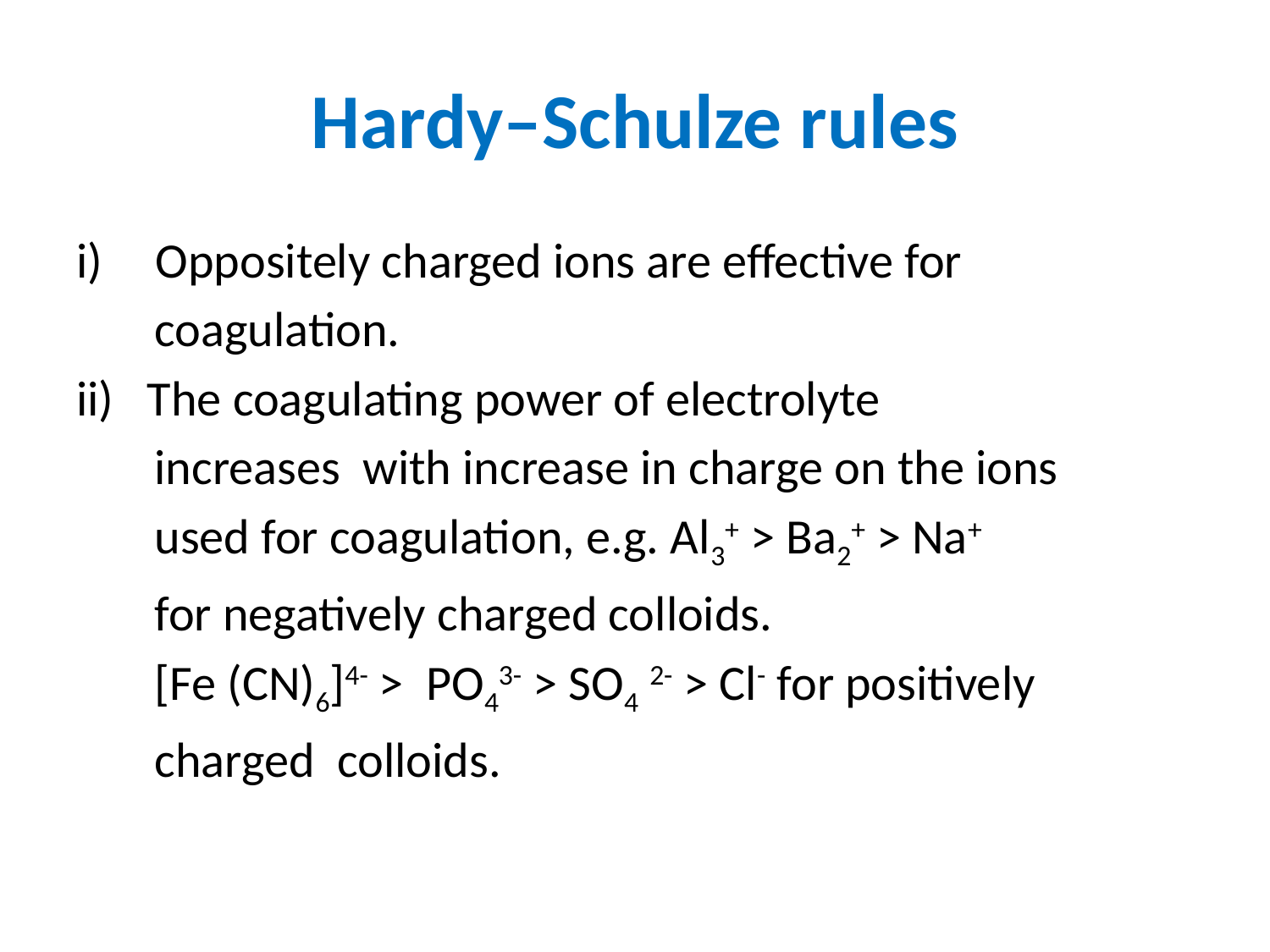

# Hardy–Schulze rules
Oppositely charged ions are effective for
       coagulation.
ii)   The coagulating power of electrolyte
       increases  with increase in charge on the ions
       used for coagulation, e.g. Al3+ > Ba2+ > Na+
       for negatively charged colloids.
       [Fe (CN)6]4- >  PO43- > SO4 2- > Cl- for positively
       charged  colloids.